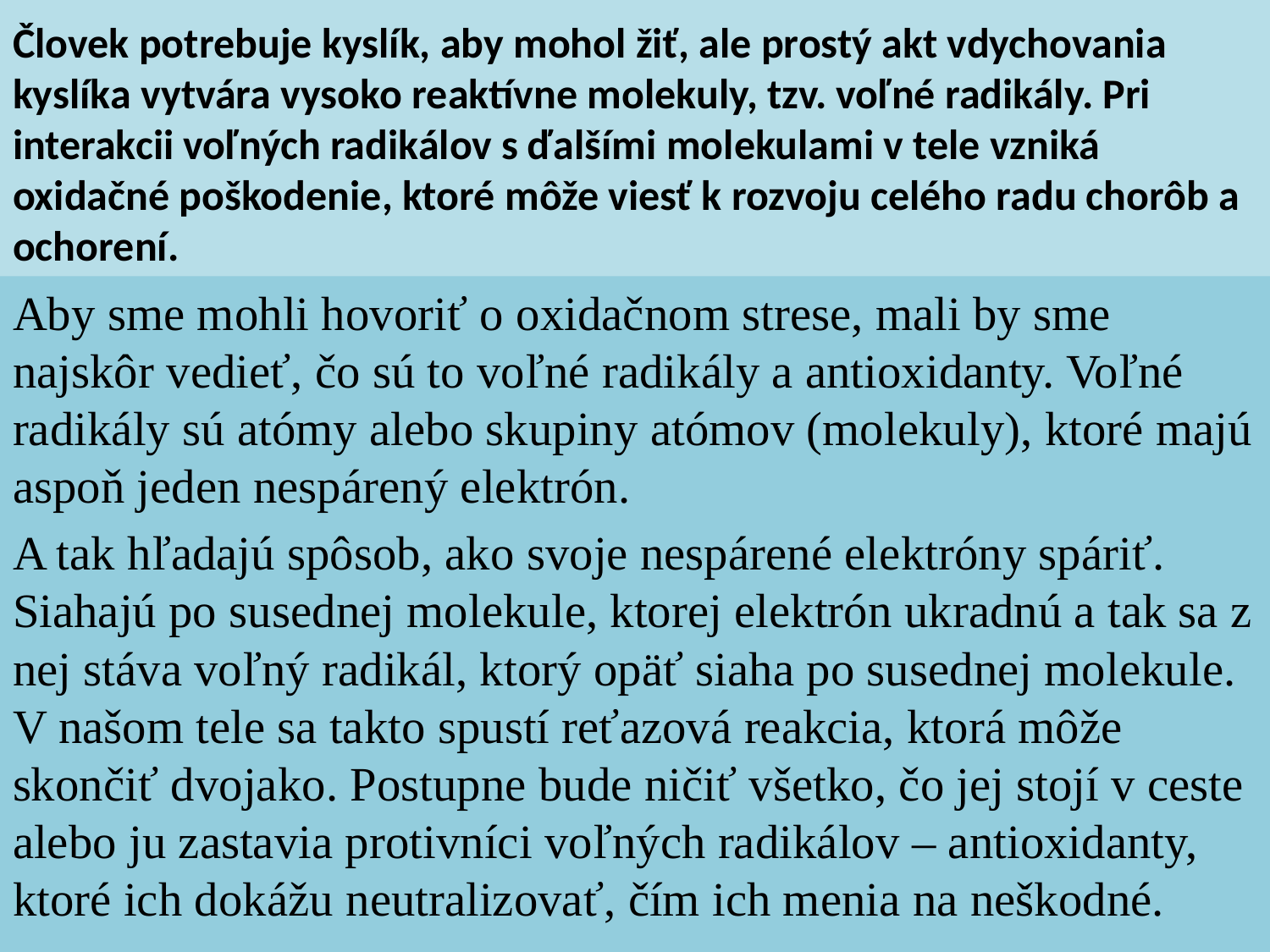

# Človek potrebuje kyslík, aby mohol žiť, ale prostý akt vdychovania kyslíka vytvára vysoko reaktívne molekuly, tzv. voľné radikály. Pri interakcii voľných radikálov s ďalšími molekulami v tele vzniká oxidačné poškodenie, ktoré môže viesť k rozvoju celého radu chorôb a ochorení.
Aby sme mohli hovoriť o oxidačnom strese, mali by sme najskôr vedieť, čo sú to voľné radikály a antioxidanty. Voľné radikály sú atómy alebo skupiny atómov (molekuly), ktoré majú aspoň jeden nespárený elektrón.
A tak hľadajú spôsob, ako svoje nespárené elektróny spáriť. Siahajú po susednej molekule, ktorej elektrón ukradnú a tak sa z nej stáva voľný radikál, ktorý opäť siaha po susednej molekule. V našom tele sa takto spustí reťazová reakcia, ktorá môže skončiť dvojako. Postupne bude ničiť všetko, čo jej stojí v ceste alebo ju zastavia protivníci voľných radikálov – antioxidanty, ktoré ich dokážu neutralizovať, čím ich menia na neškodné.